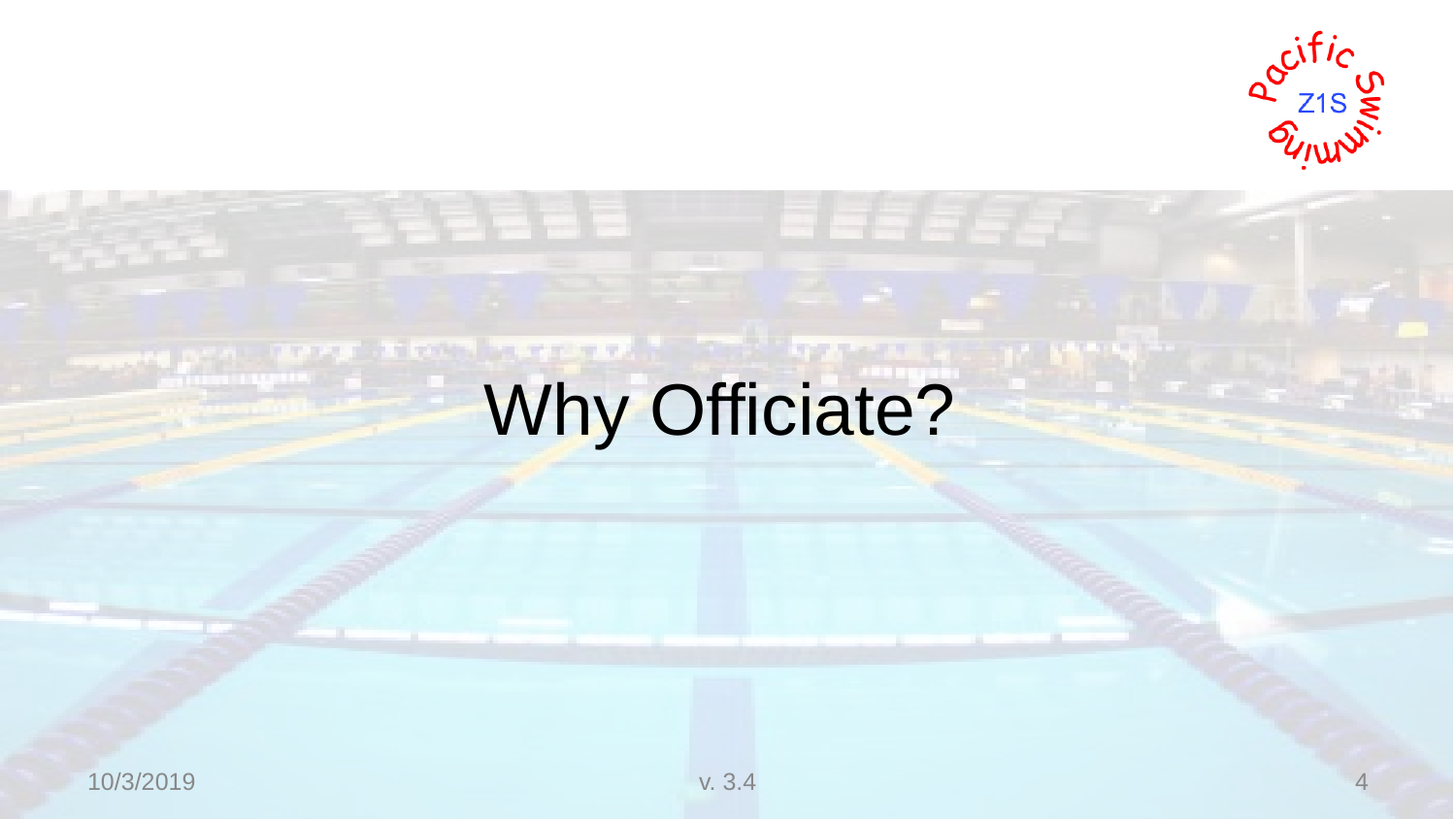

# Why Officiate?
10/3/2019
v. 3.4
4